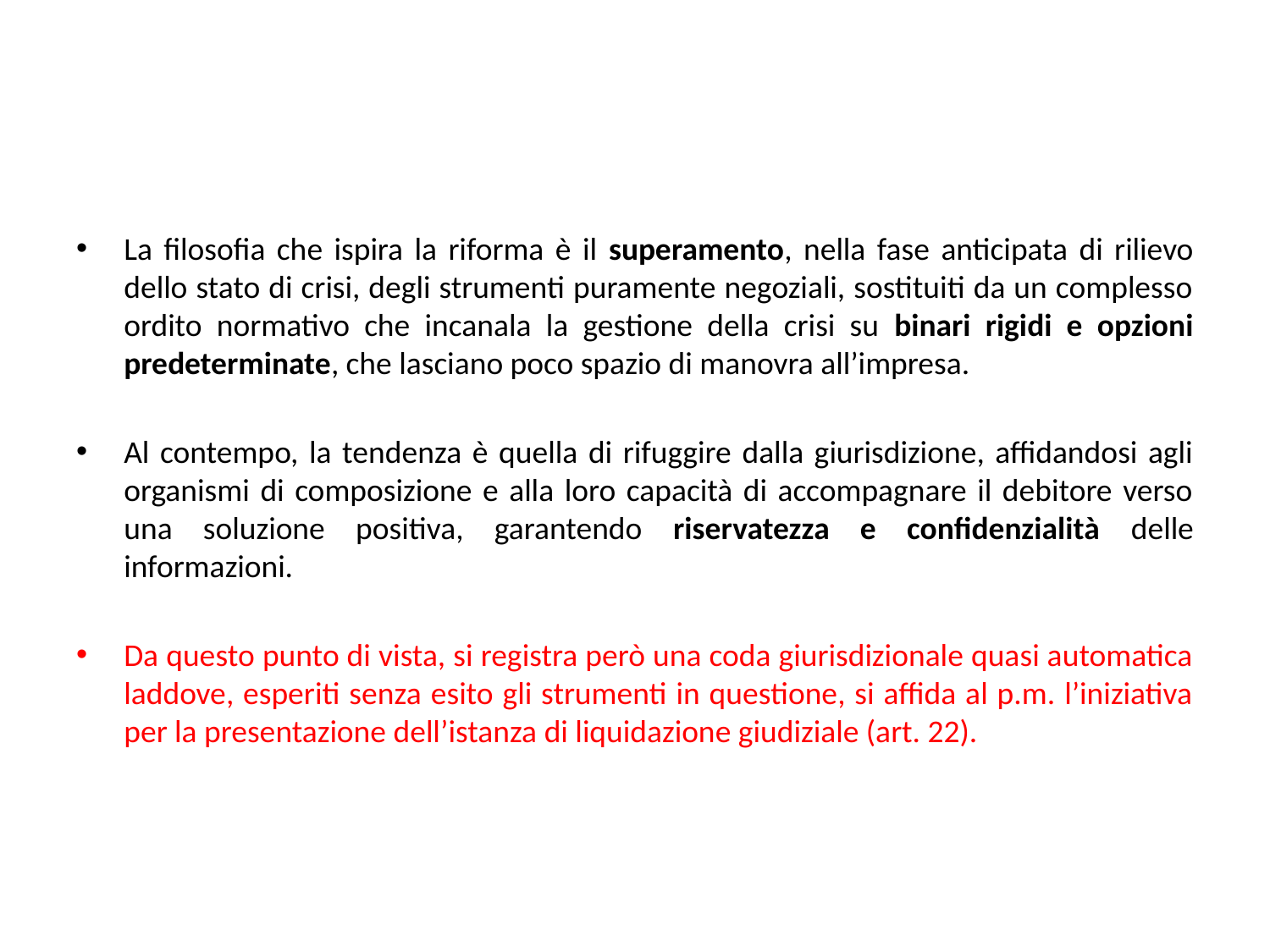

#
La filosofia che ispira la riforma è il superamento, nella fase anticipata di rilievo dello stato di crisi, degli strumenti puramente negoziali, sostituiti da un complesso ordito normativo che incanala la gestione della crisi su binari rigidi e opzioni predeterminate, che lasciano poco spazio di manovra all’impresa.

Al contempo, la tendenza è quella di rifuggire dalla giurisdizione, affidandosi agli organismi di composizione e alla loro capacità di accompagnare il debitore verso una soluzione positiva, garantendo riservatezza e confidenzialità delle informazioni.

Da questo punto di vista, si registra però una coda giurisdizionale quasi automatica laddove, esperiti senza esito gli strumenti in questione, si affida al p.m. l’iniziativa per la presentazione dell’istanza di liquidazione giudiziale (art. 22).